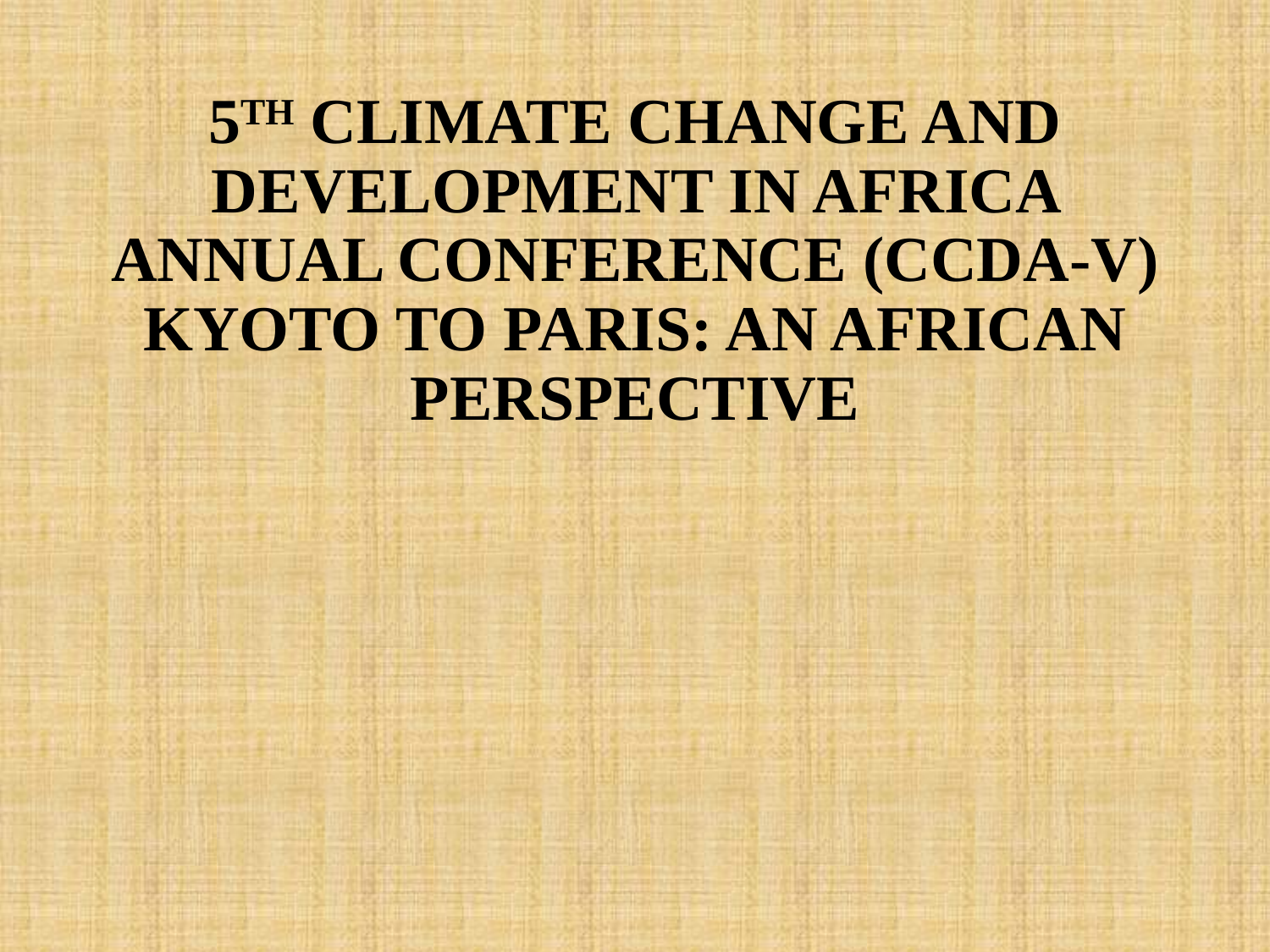

# 5TH CLIMATE CHANGE AND DEVELOPMENT IN AFRICA ANNUAL CONFERENCE (CCDA-V) KYOTO TO PARIS: AN AFRICAN PERSPECTIVE